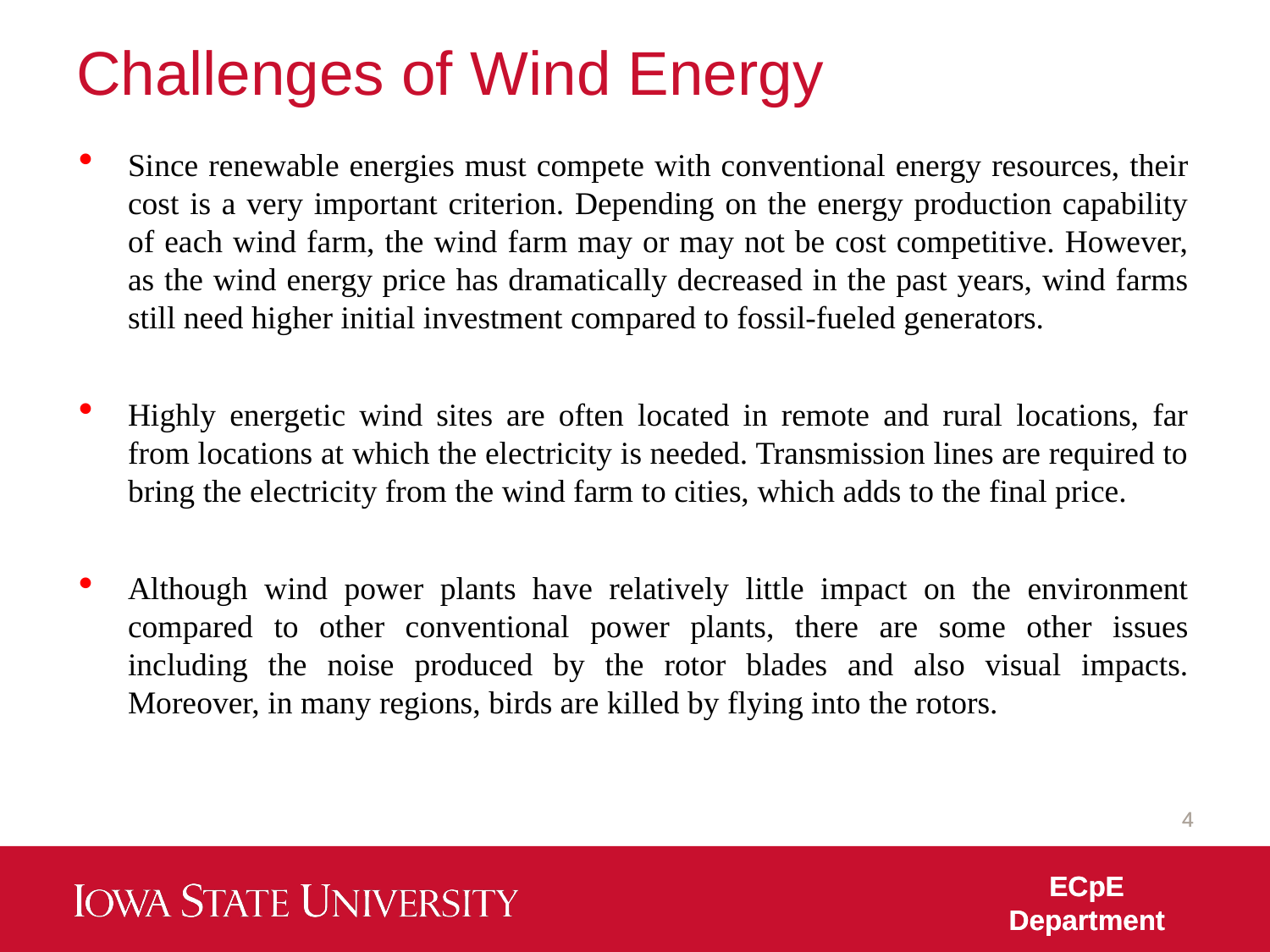

# Challenges of Wind Energy
Since renewable energies must compete with conventional energy resources, their cost is a very important criterion. Depending on the energy production capability of each wind farm, the wind farm may or may not be cost competitive. However, as the wind energy price has dramatically decreased in the past years, wind farms still need higher initial investment compared to fossil-fueled generators.

Highly energetic wind sites are often located in remote and rural locations, far from locations at which the electricity is needed. Transmission lines are required to bring the electricity from the wind farm to cities, which adds to the final price.

Although wind power plants have relatively little impact on the environment compared to other conventional power plants, there are some other issues including the noise produced by the rotor blades and also visual impacts. Moreover, in many regions, birds are killed by flying into the rotors.
4
4
ECpE Department
ECpE Department